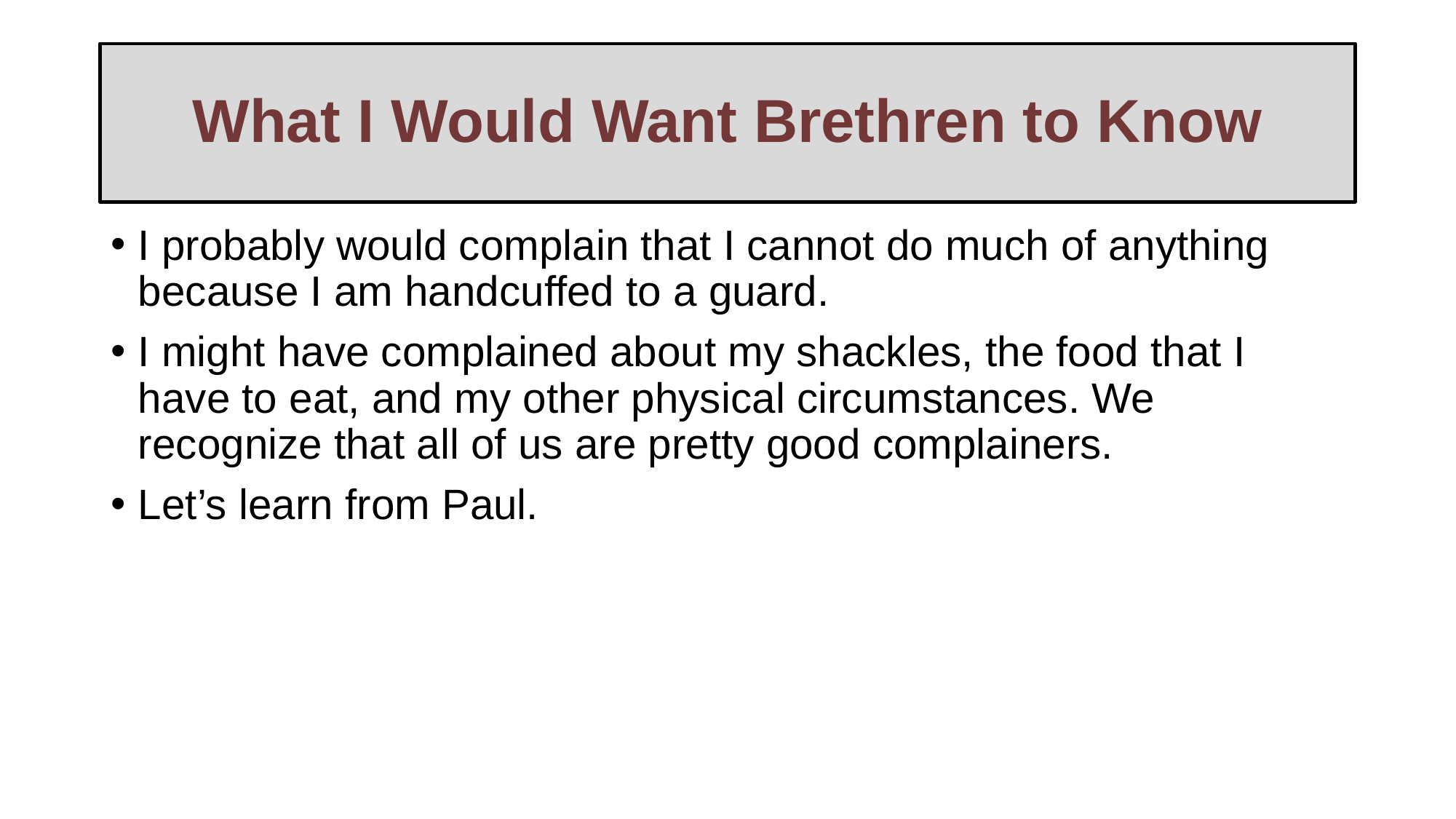

# What I Would Want Brethren to Know
I probably would complain that I cannot do much of anything because I am handcuffed to a guard.
I might have complained about my shackles, the food that I have to eat, and my other physical circumstances. We recognize that all of us are pretty good complainers.
Let’s learn from Paul.